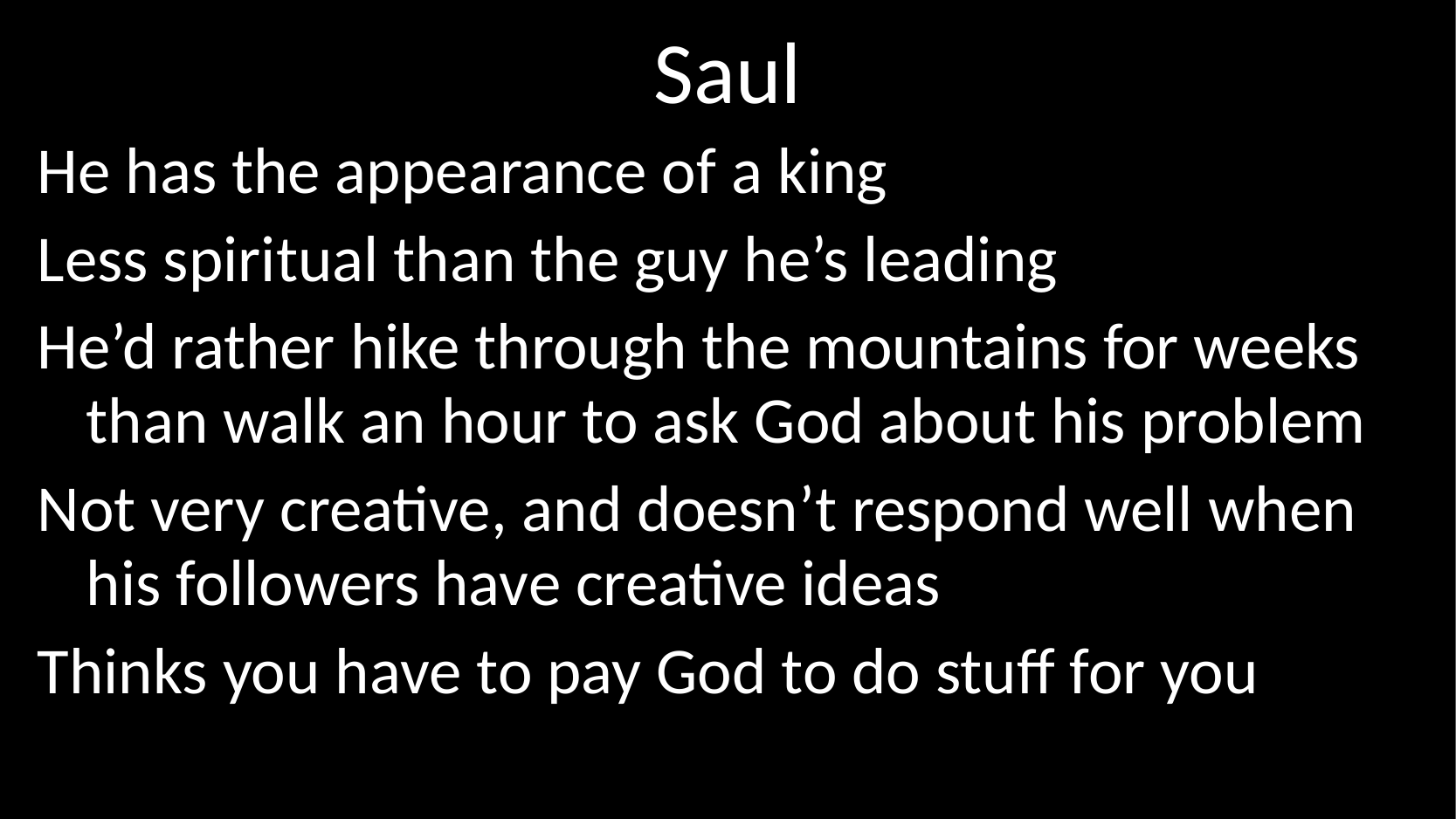

# Saul
He has the appearance of a king
Less spiritual than the guy he’s leading
He’d rather hike through the mountains for weeks than walk an hour to ask God about his problem
Not very creative, and doesn’t respond well when his followers have creative ideas
Thinks you have to pay God to do stuff for you